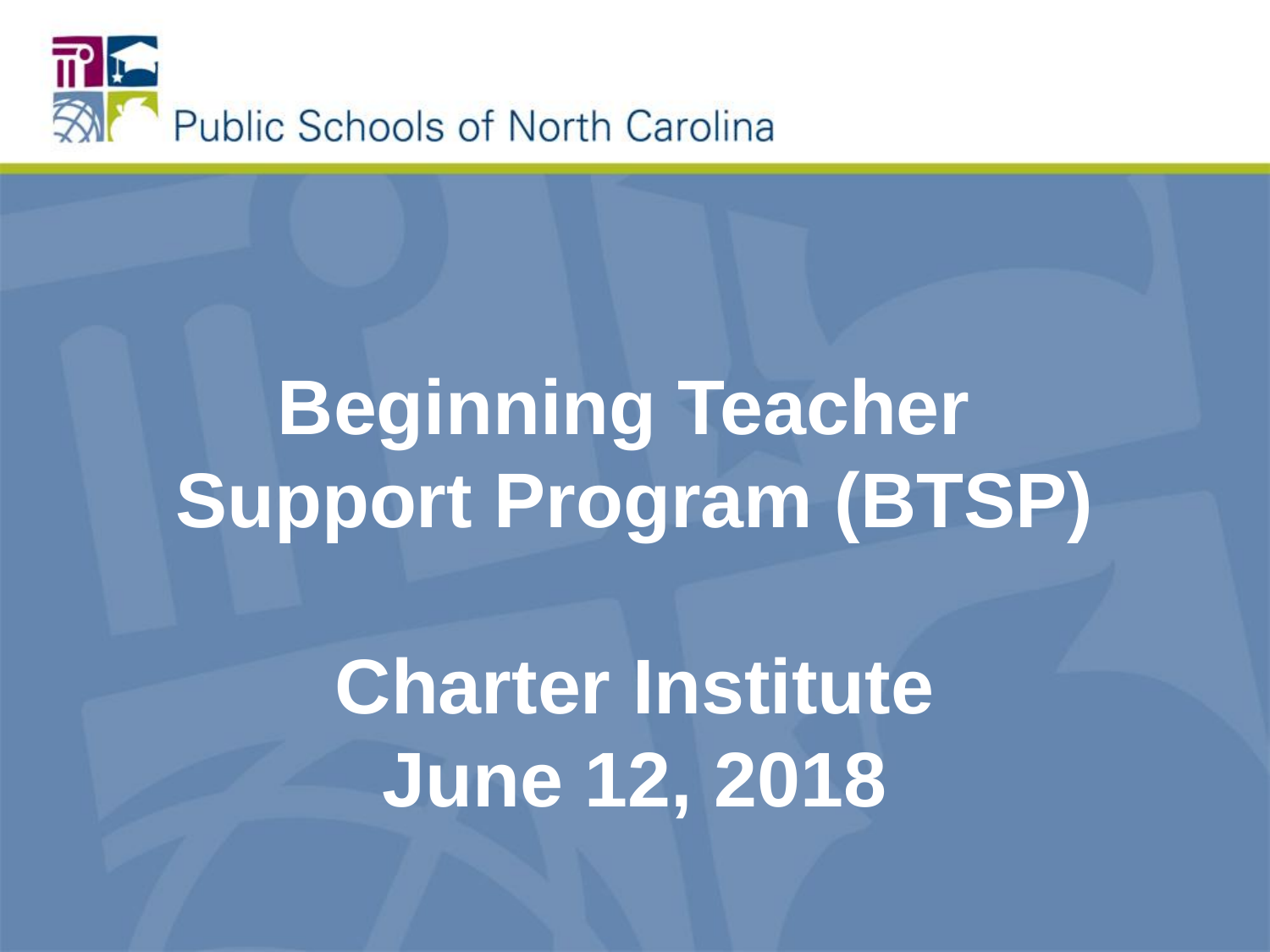

# Beginning Teacher Support Program (BTSP) Charter Institute June 12, 2018